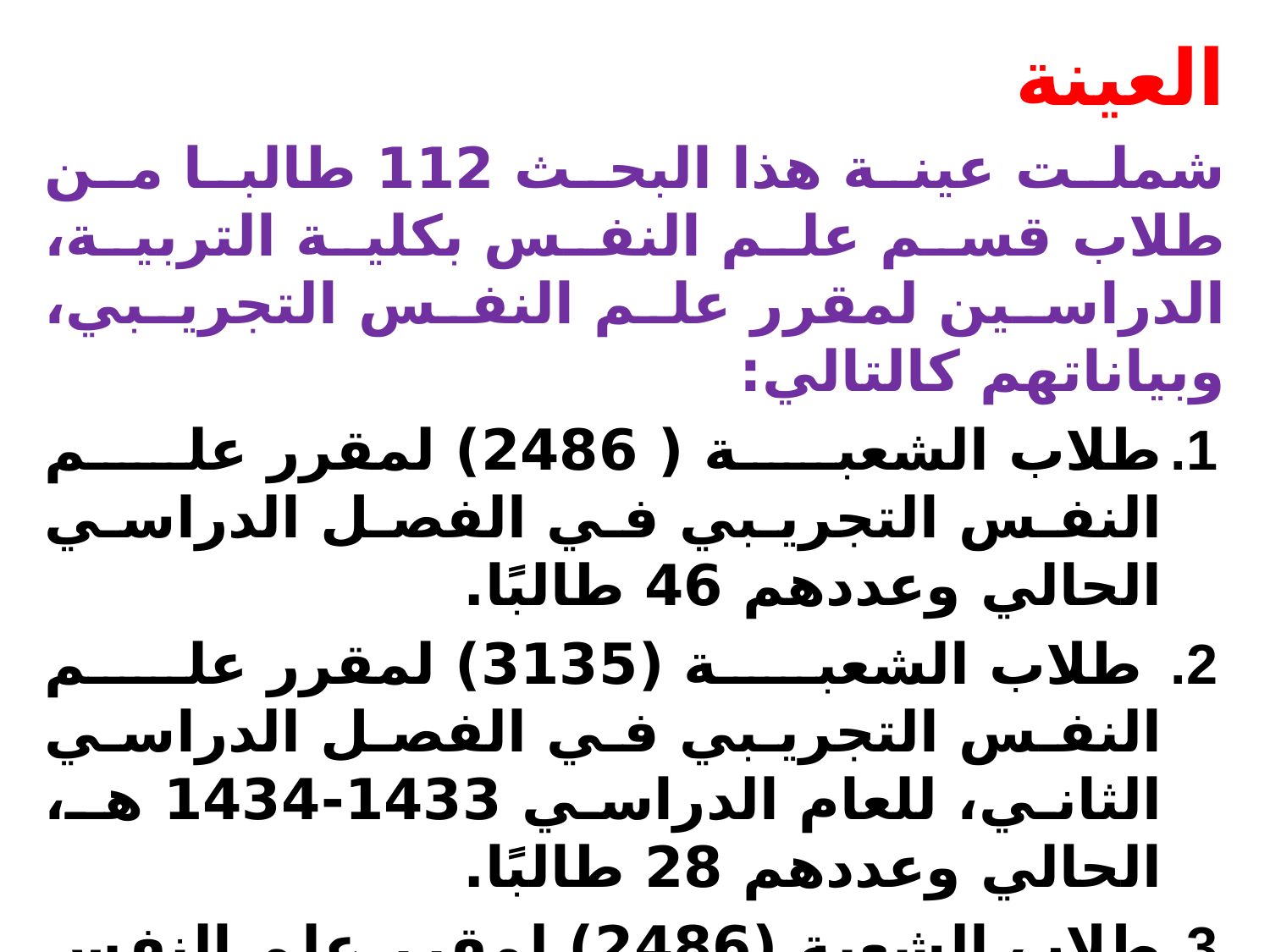

العينة
شملت عينة هذا البحث 112 طالبا من طلاب قسم علم النفس بكلية التربية، الدراسين لمقرر علم النفس التجريبي، وبياناتهم كالتالي:
طلاب الشعبة ( 2486) لمقرر علم النفس التجريبي في الفصل الدراسي الحالي وعددهم 46 طالبًا.
 طلاب الشعبة (3135) لمقرر علم النفس التجريبي في الفصل الدراسي الثاني، للعام الدراسي 1433-1434 هـ، الحالي وعددهم 28 طالبًا.
طلاب الشعبة (2486) لمقرر علم النفس التجريبي في الفصل الدراسي الثاني، للعام الدراسي 1433-1434 هـ، الحالي وعددهم 39 طالبًا.